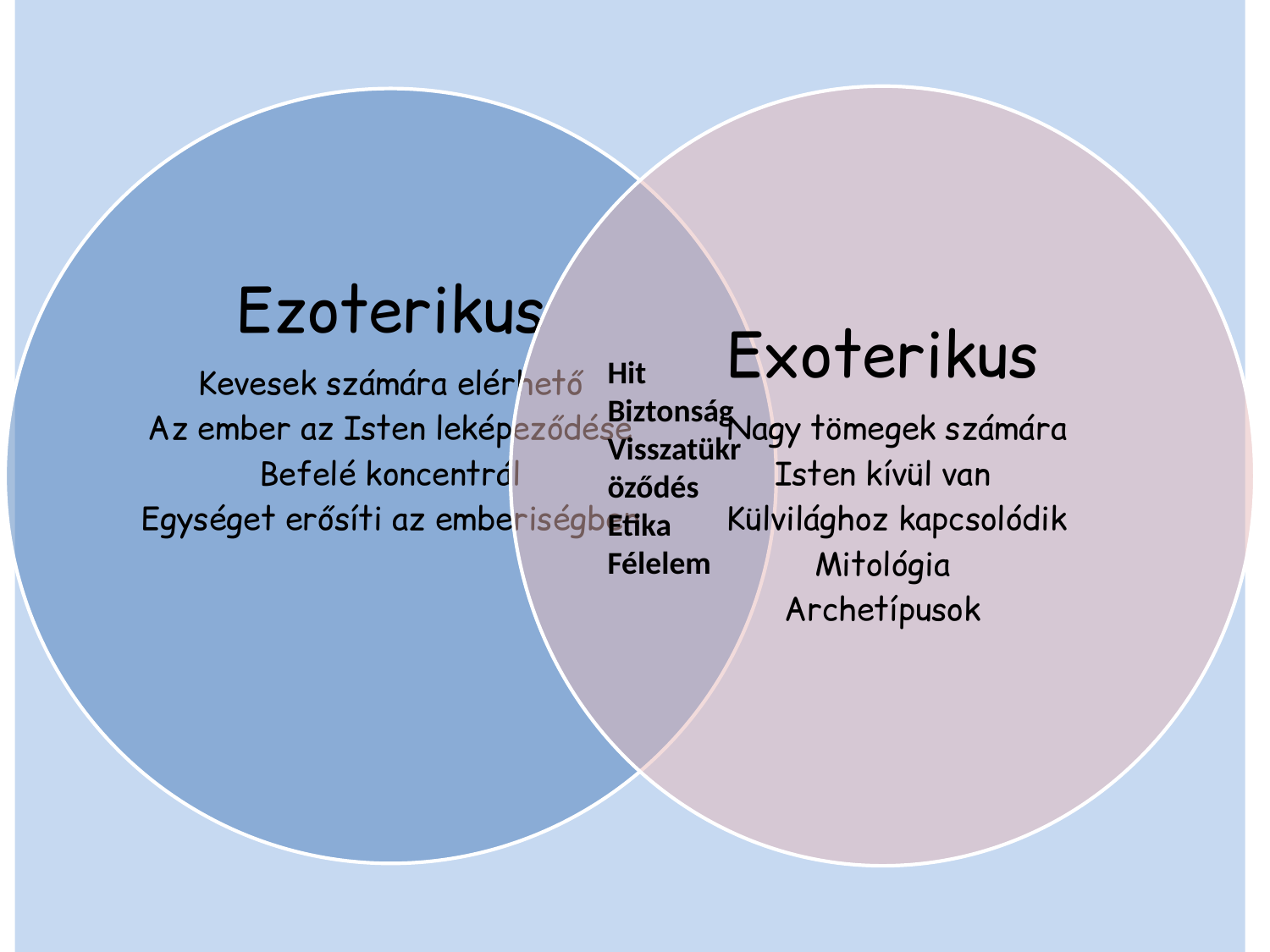

Ezoterikus
Kevesek számára elérhető
Az ember az Isten leképeződése
Befelé koncentrál
Egységet erősíti az emberiségben

Exoterikus
   Nagy tömegek számára
Isten kívül van
   Külvilághoz kapcsolódik
Mitológia
Archetípusok
Hit
Biztonság
Visszatükröződés
Etika
Félelem